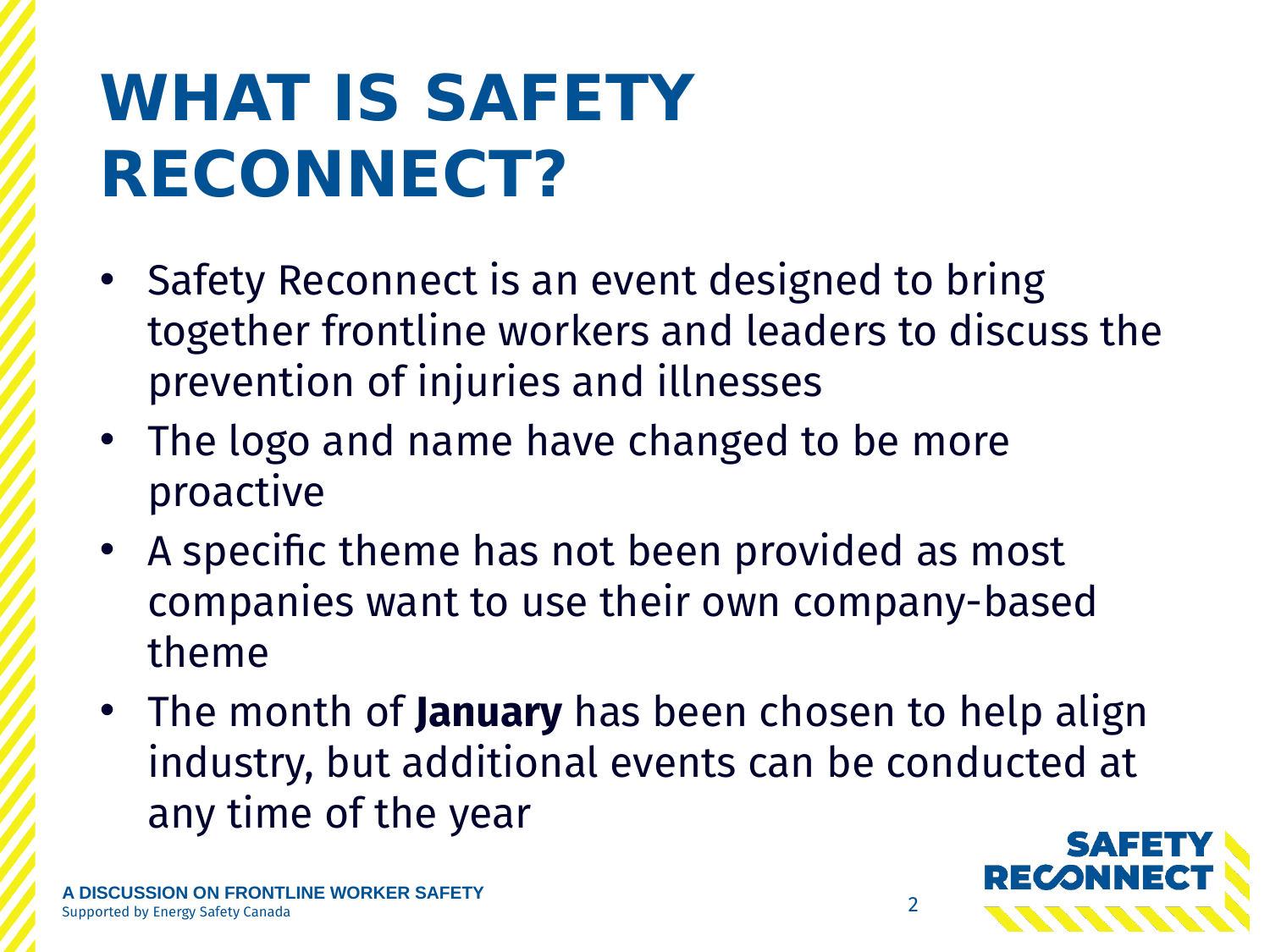

# What is Safety reconnect?

Safety Reconnect is an event designed to bring together frontline workers and leaders to discuss the prevention of injuries and illnesses
The logo and name have changed to be more proactive
A specific theme has not been provided as most companies want to use their own company-based theme
The month of January has been chosen to help align industry, but additional events can be conducted at any time of the year
A DISCUSSION ON FRONTLINE WORKER SAFETY
Supported by Energy Safety Canada
2